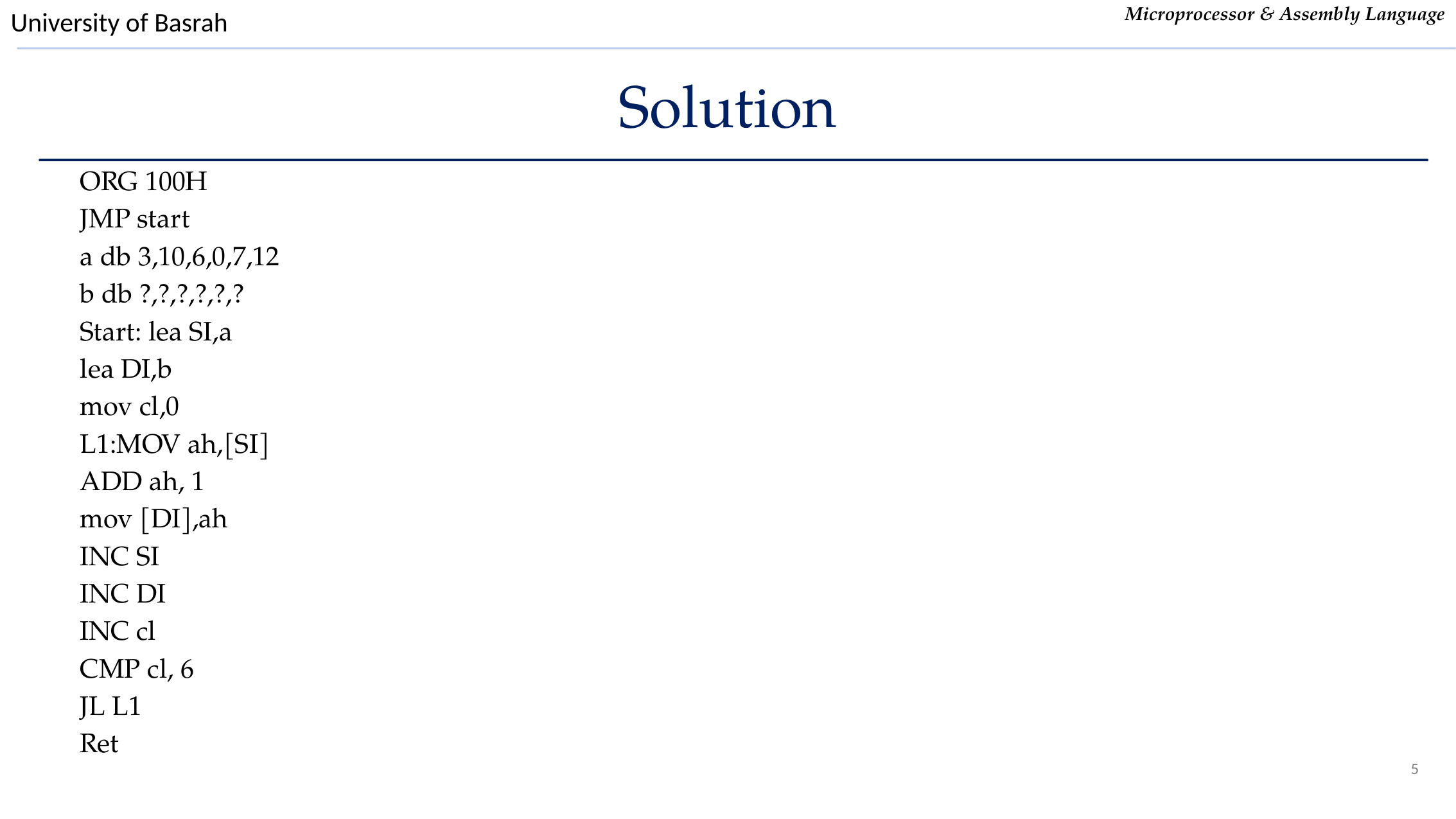

# Solution
ORG 100H
JMP start
a db 3,10,6,0,7,12
b db ?,?,?,?,?,?
Start: lea SI,a
lea DI,b
mov cl,0
L1:MOV ah,[SI]
ADD ah, 1
mov [DI],ah
INC SI
INC DI
INC cl
CMP cl, 6
JL L1
Ret